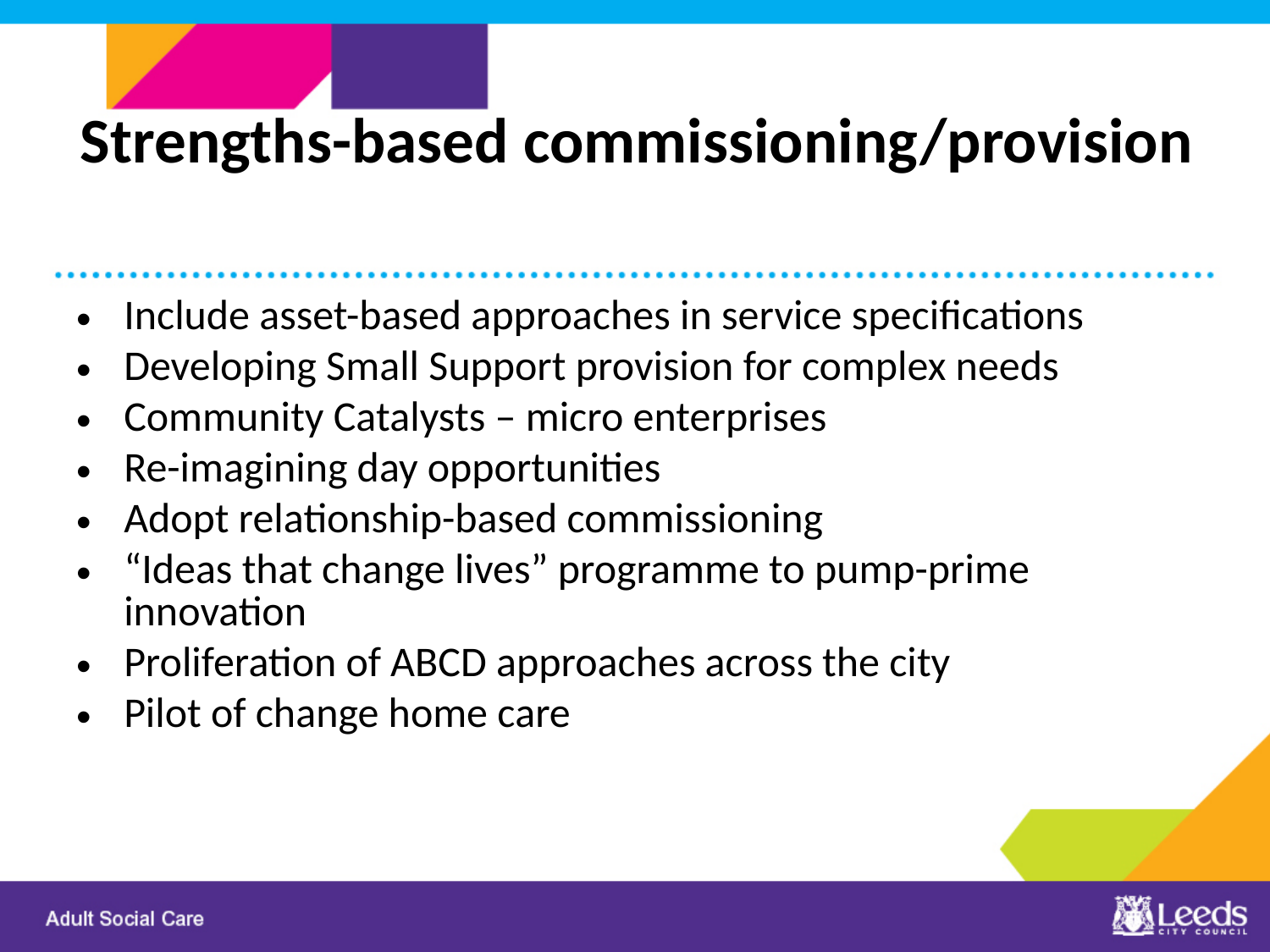

# Strengths-based commissioning/provision
Include asset-based approaches in service specifications
Developing Small Support provision for complex needs
Community Catalysts – micro enterprises
Re-imagining day opportunities
Adopt relationship-based commissioning
“Ideas that change lives” programme to pump-prime innovation
Proliferation of ABCD approaches across the city
Pilot of change home care